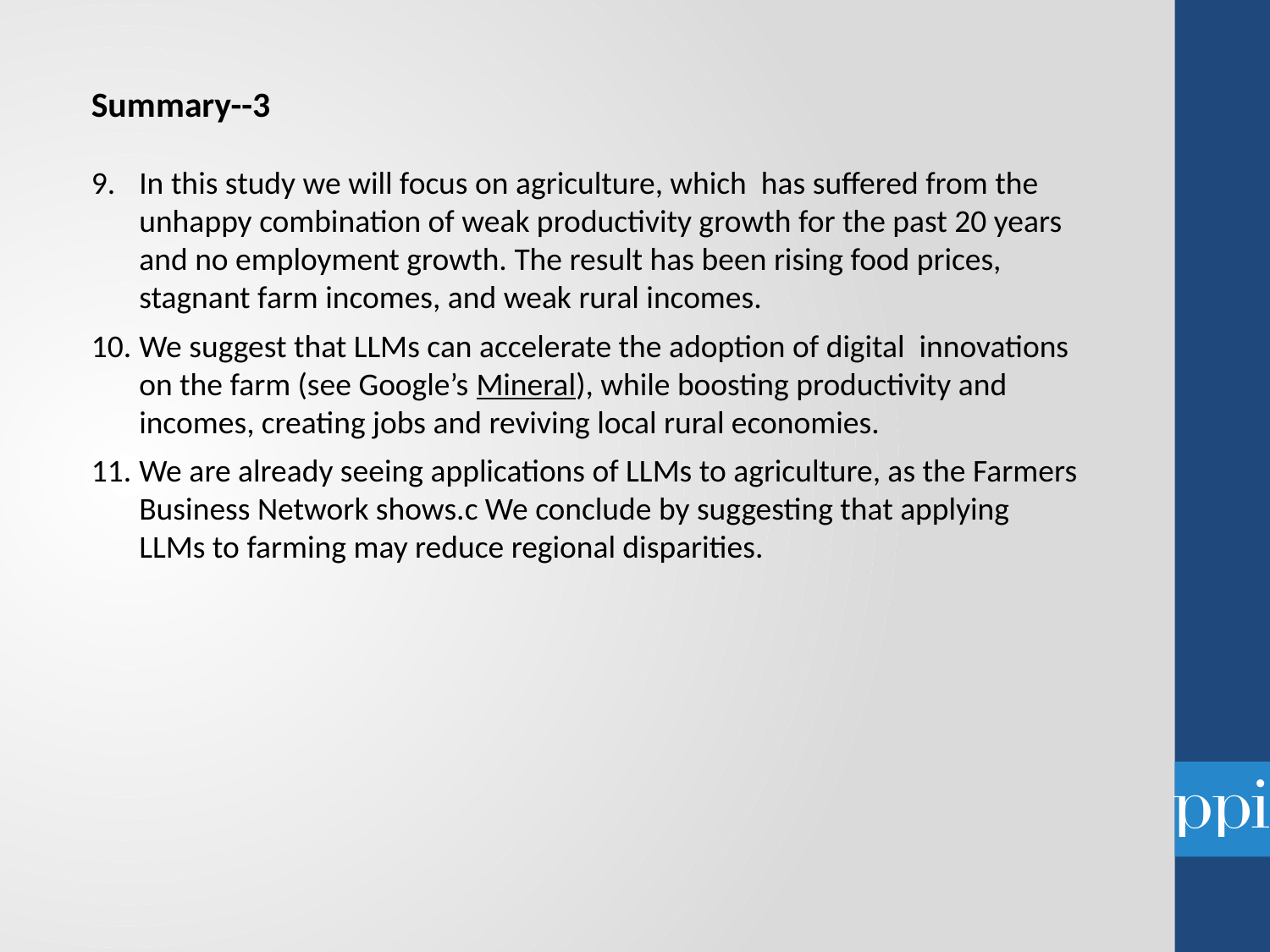

Summary--3

In this study we will focus on agriculture, which  has suffered from the unhappy combination of weak productivity growth for the past 20 years and no employment growth. The result has been rising food prices, stagnant farm incomes, and weak rural incomes.
We suggest that LLMs can accelerate the adoption of digital  innovations on the farm (see Google’s Mineral), while boosting productivity and incomes, creating jobs and reviving local rural economies.
We are already seeing applications of LLMs to agriculture, as the Farmers Business Network shows.c We conclude by suggesting that applying LLMs to farming may reduce regional disparities.